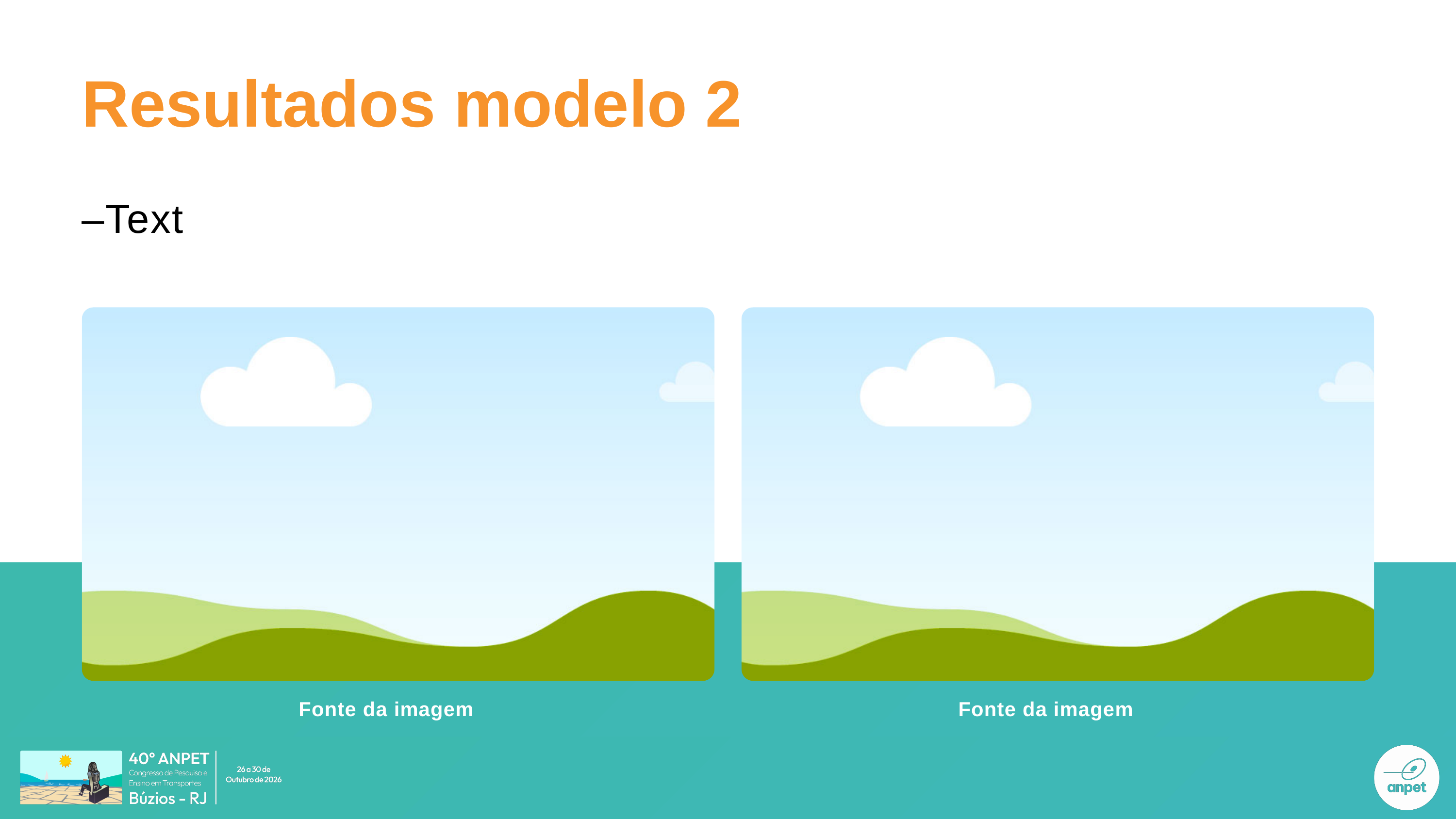

Resultados modelo 2
–Text

Fonte da imagem
Fonte da imagem